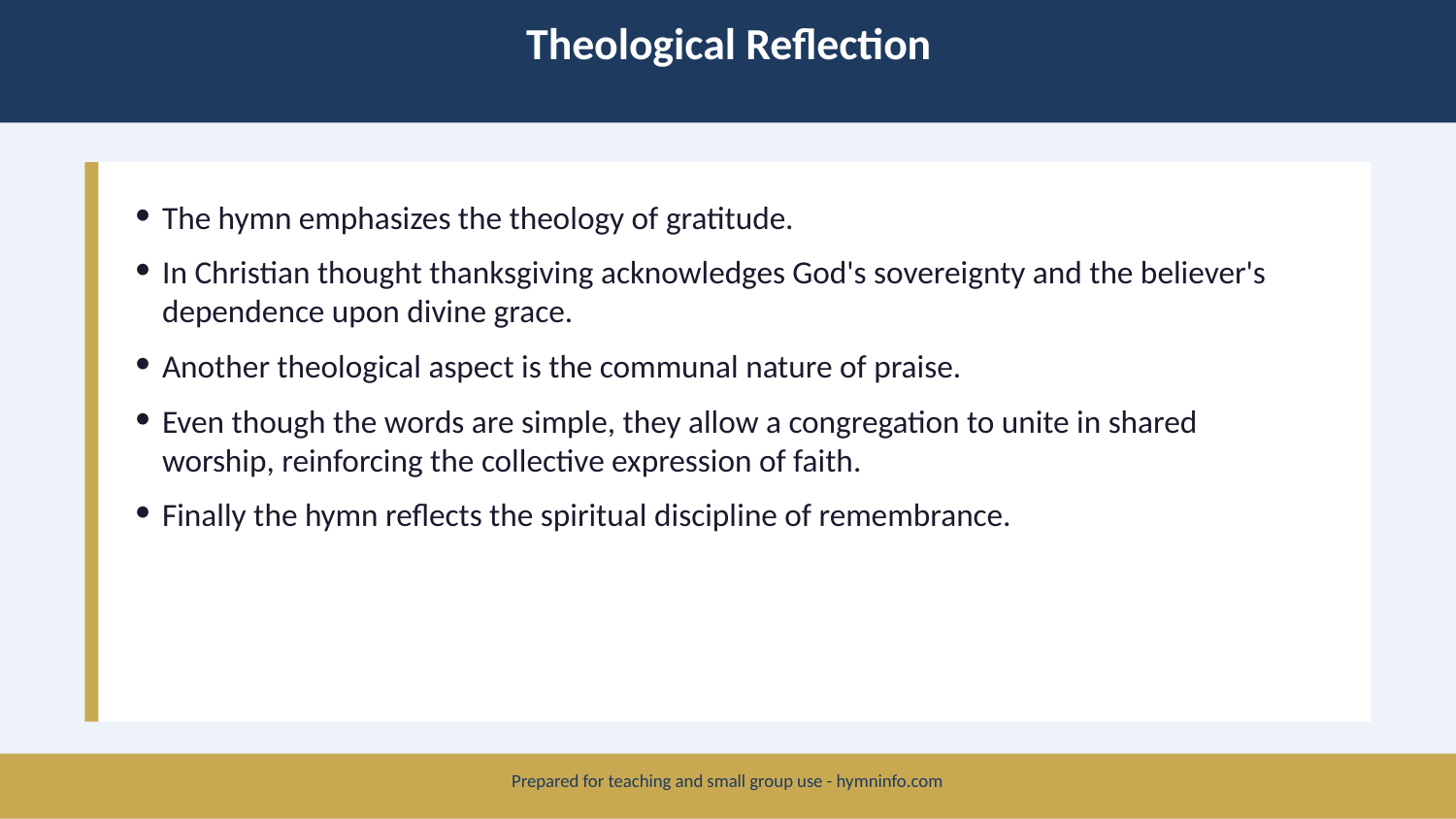

Theological Reflection

The hymn emphasizes the theology of gratitude.
In Christian thought thanksgiving acknowledges God's sovereignty and the believer's dependence upon divine grace.
Another theological aspect is the communal nature of praise.
Even though the words are simple, they allow a congregation to unite in shared worship, reinforcing the collective expression of faith.
Finally the hymn reflects the spiritual discipline of remembrance.

Prepared for teaching and small group use - hymninfo.com